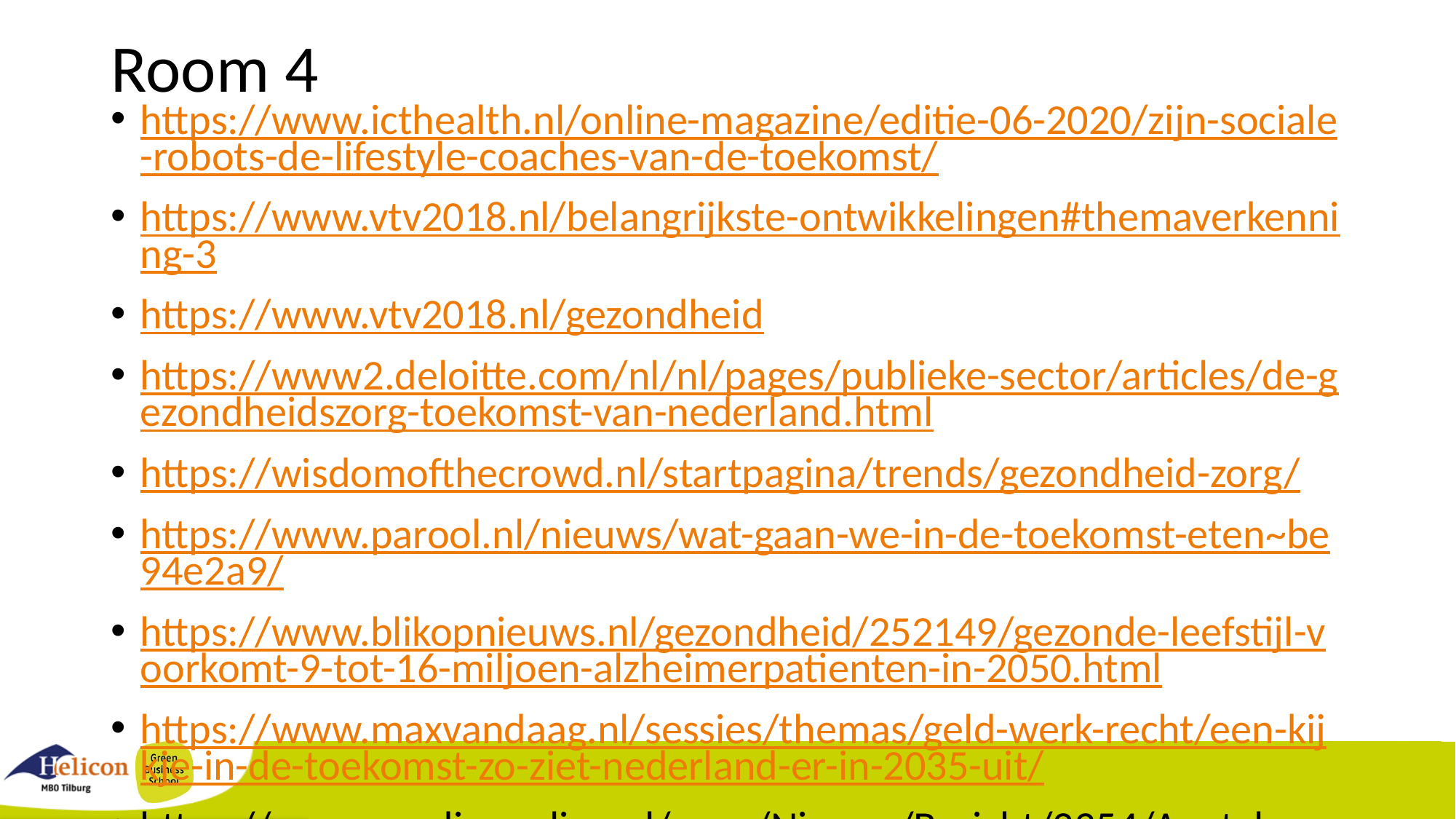

# Room 4
https://www.icthealth.nl/online-magazine/editie-06-2020/zijn-sociale-robots-de-lifestyle-coaches-van-de-toekomst/
https://www.vtv2018.nl/belangrijkste-ontwikkelingen#themaverkenning-3
https://www.vtv2018.nl/gezondheid
https://www2.deloitte.com/nl/nl/pages/publieke-sector/articles/de-gezondheidszorg-toekomst-van-nederland.html
https://wisdomofthecrowd.nl/startpagina/trends/gezondheid-zorg/
https://www.parool.nl/nieuws/wat-gaan-we-in-de-toekomst-eten~be94e2a9/
https://www.blikopnieuws.nl/gezondheid/252149/gezonde-leefstijl-voorkomt-9-tot-16-miljoen-alzheimerpatienten-in-2050.html
https://www.maxvandaag.nl/sessies/themas/geld-werk-recht/een-kijkje-in-de-toekomst-zo-ziet-nederland-er-in-2035-uit/
https://www.voedingonline.nl/page/Nieuws/Bericht/2354/Aantal-dementerenden-in-Europa-verdubbelt-tot-2050